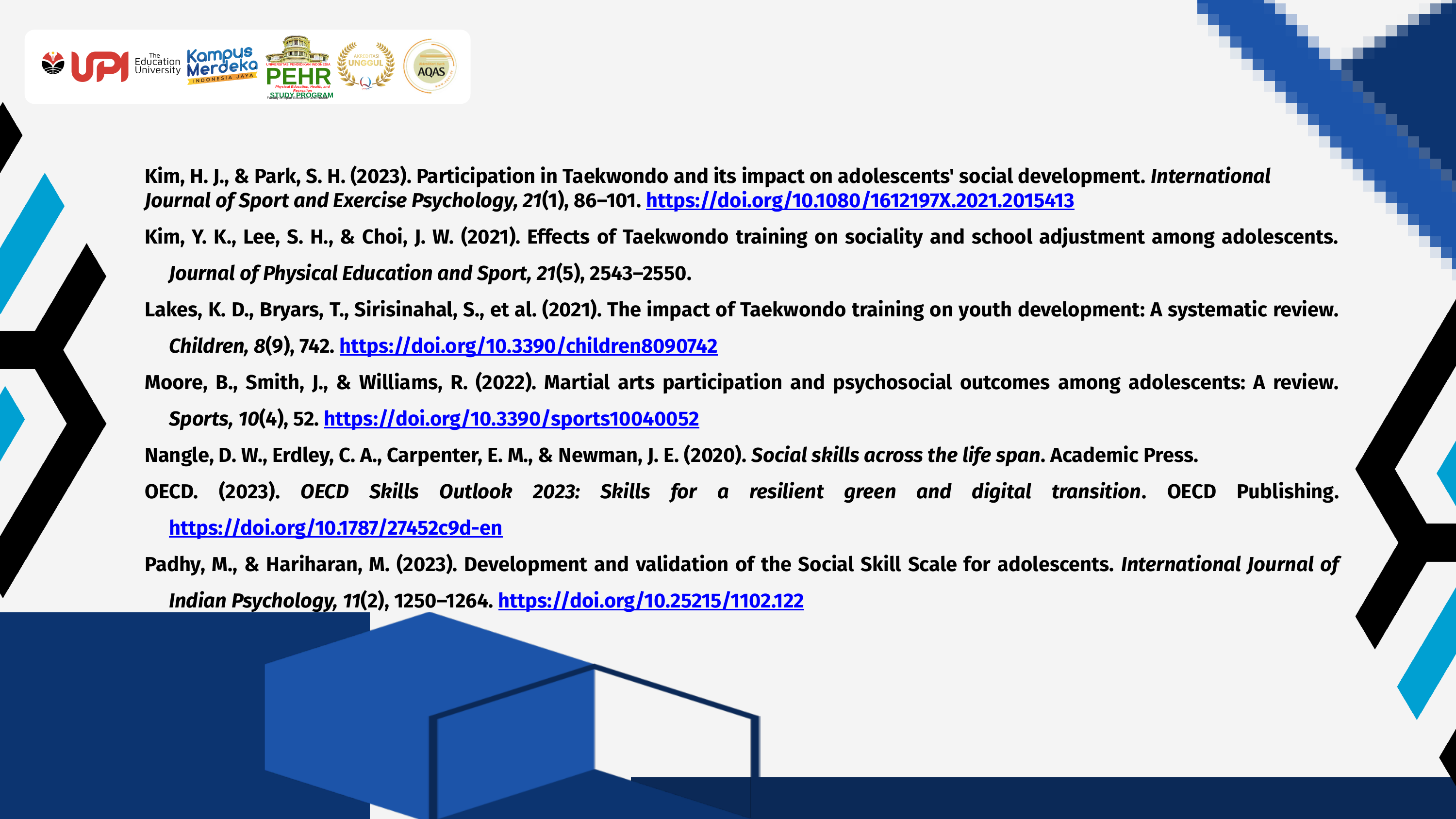

UNIVERSITAS PENDIDIKAN INDONESIA
PEHR
Physical Education, Health, and Recreation
STUDY PROGRAM
Faculty of Sport Education and Health

Kim, H. J., & Park, S. H. (2023). Participation in Taekwondo and its impact on adolescents' social development. International Journal of Sport and Exercise Psychology, 21(1), 86–101. https://doi.org/10.1080/1612197X.2021.2015413
Kim, Y. K., Lee, S. H., & Choi, J. W. (2021). Effects of Taekwondo training on sociality and school adjustment among adolescents. Journal of Physical Education and Sport, 21(5), 2543–2550.
Lakes, K. D., Bryars, T., Sirisinahal, S., et al. (2021). The impact of Taekwondo training on youth development: A systematic review. Children, 8(9), 742. https://doi.org/10.3390/children8090742
Moore, B., Smith, J., & Williams, R. (2022). Martial arts participation and psychosocial outcomes among adolescents: A review. Sports, 10(4), 52. https://doi.org/10.3390/sports10040052
Nangle, D. W., Erdley, C. A., Carpenter, E. M., & Newman, J. E. (2020). Social skills across the life span. Academic Press.
OECD. (2023). OECD Skills Outlook 2023: Skills for a resilient green and digital transition. OECD Publishing. https://doi.org/10.1787/27452c9d-en
Padhy, M., & Hariharan, M. (2023). Development and validation of the Social Skill Scale for adolescents. International Journal of Indian Psychology, 11(2), 1250–1264. https://doi.org/10.25215/1102.122